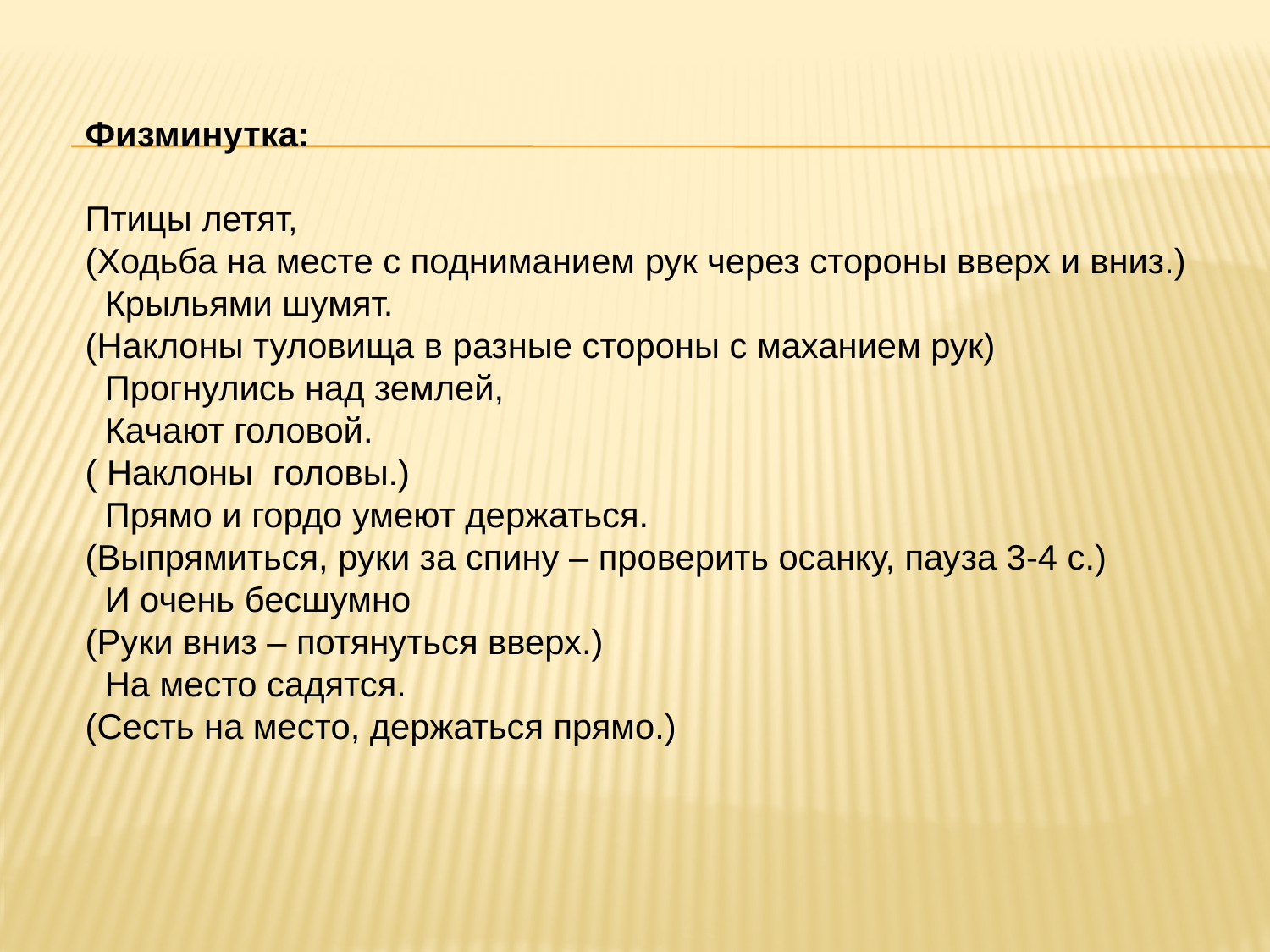

Физминутка:

Птицы летят,
(Ходьба на месте с подниманием рук через стороны вверх и вниз.)
  Крыльями шумят.
(Наклоны туловища в разные стороны с маханием рук)
  Прогнулись над землей,
  Качают головой.
( Наклоны  головы.)
  Прямо и гордо умеют держаться.
(Выпрямиться, руки за спину – проверить осанку, пауза 3-4 с.)
  И очень бесшумно
(Руки вниз – потянуться вверх.)
  На место садятся.
(Сесть на место, держаться прямо.)